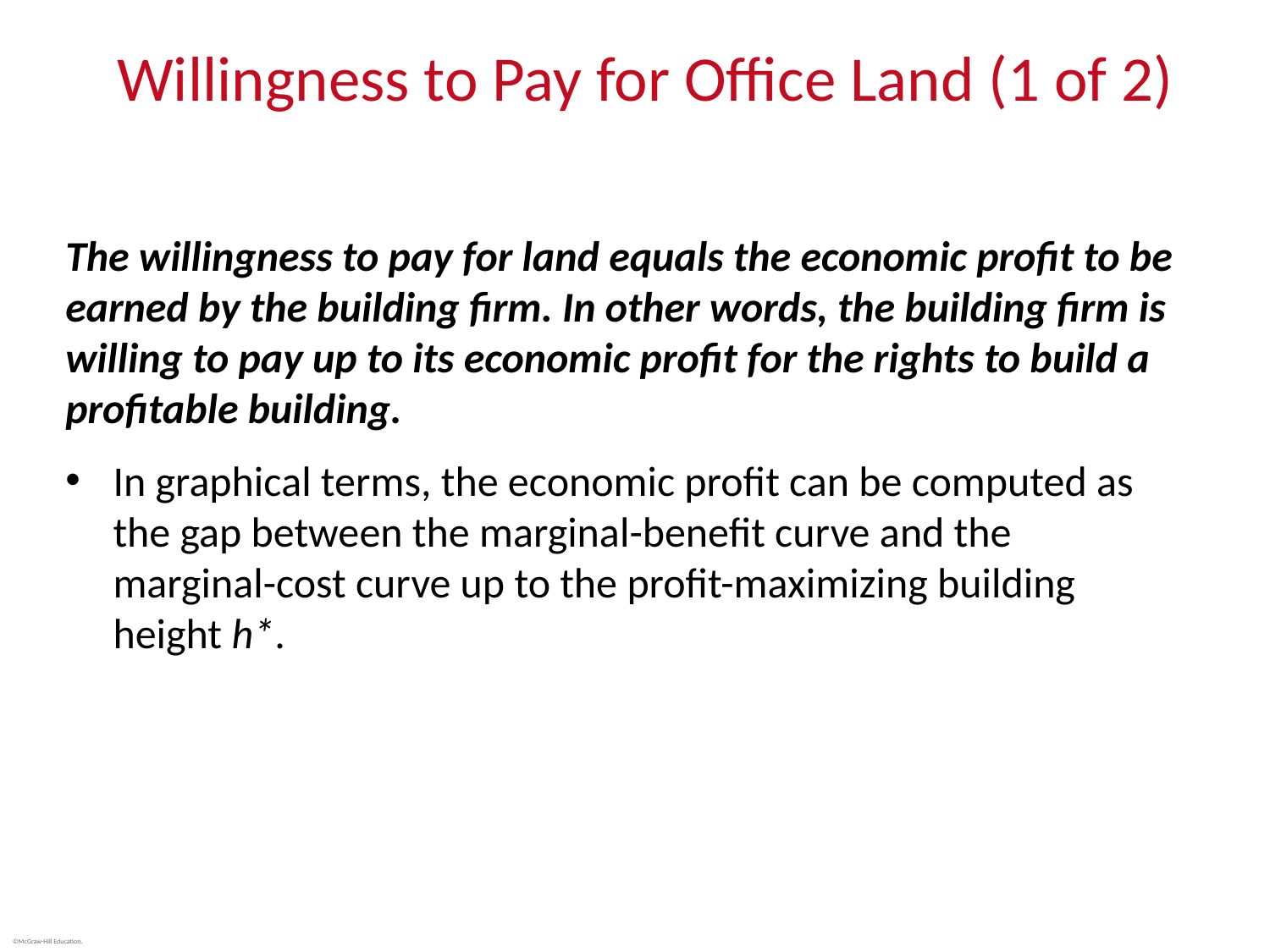

# Willingness to Pay for Office Land (1 of 2)
The willingness to pay for land equals the economic profit to be earned by the building firm. In other words, the building firm is willing to pay up to its economic profit for the rights to build a profitable building.
In graphical terms, the economic profit can be computed as the gap between the marginal-benefit curve and the marginal-cost curve up to the profit-maximizing building height h*.